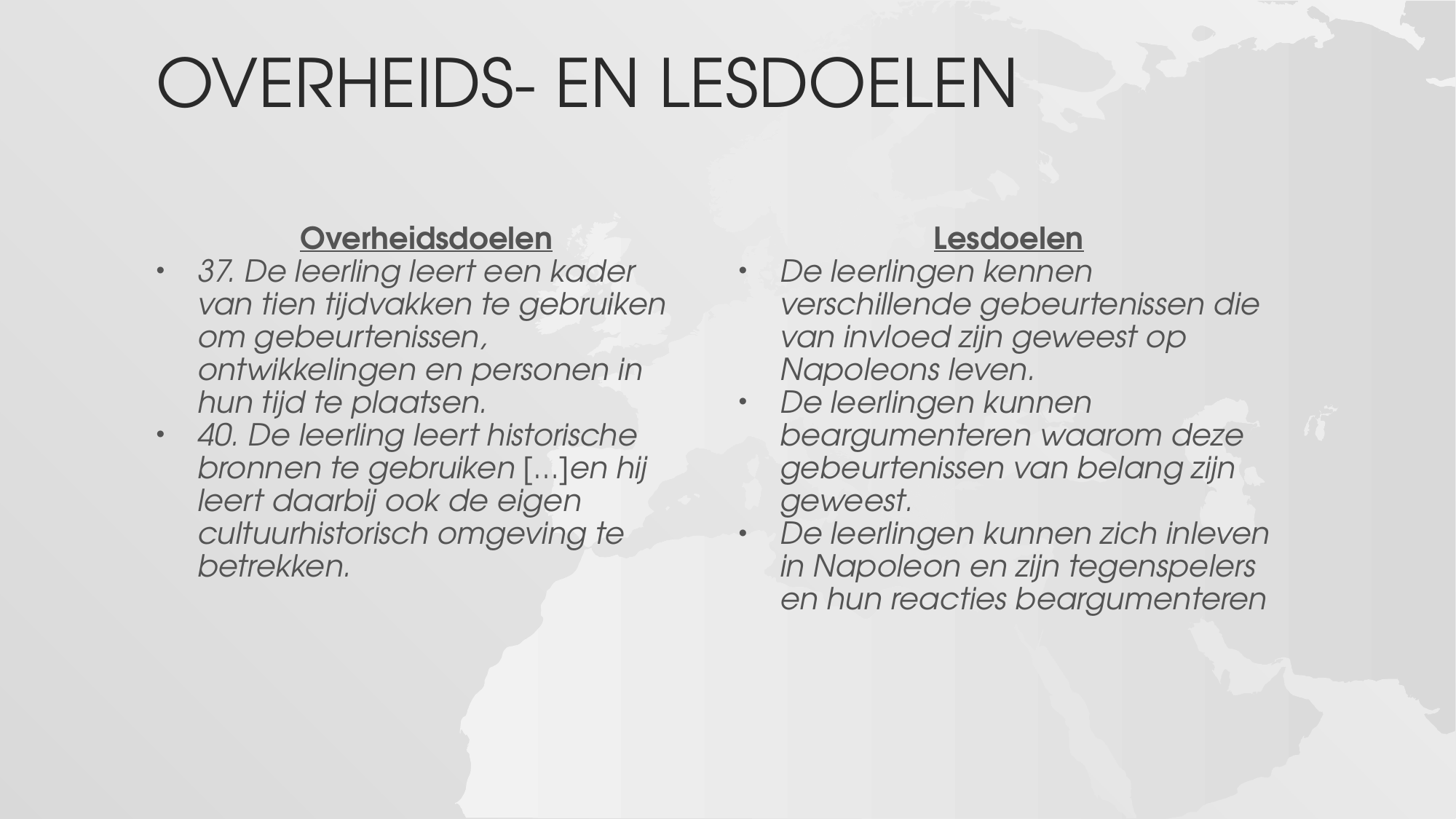

# Overheids- en lesdoelen
Overheidsdoelen
37. De leerling leert een kader van tien tijdvakken te gebruiken om gebeurtenissen, ontwikkelingen en personen in hun tijd te plaatsen.
40. De leerling leert historische bronnen te gebruiken […]en hij leert daarbij ook de eigen cultuurhistorisch omgeving te betrekken.
Lesdoelen
De leerlingen kennen verschillende gebeurtenissen die van invloed zijn geweest op Napoleons leven.
De leerlingen kunnen beargumenteren waarom deze gebeurtenissen van belang zijn geweest.
De leerlingen kunnen zich inleven in Napoleon en zijn tegenspelers en hun reacties beargumenteren